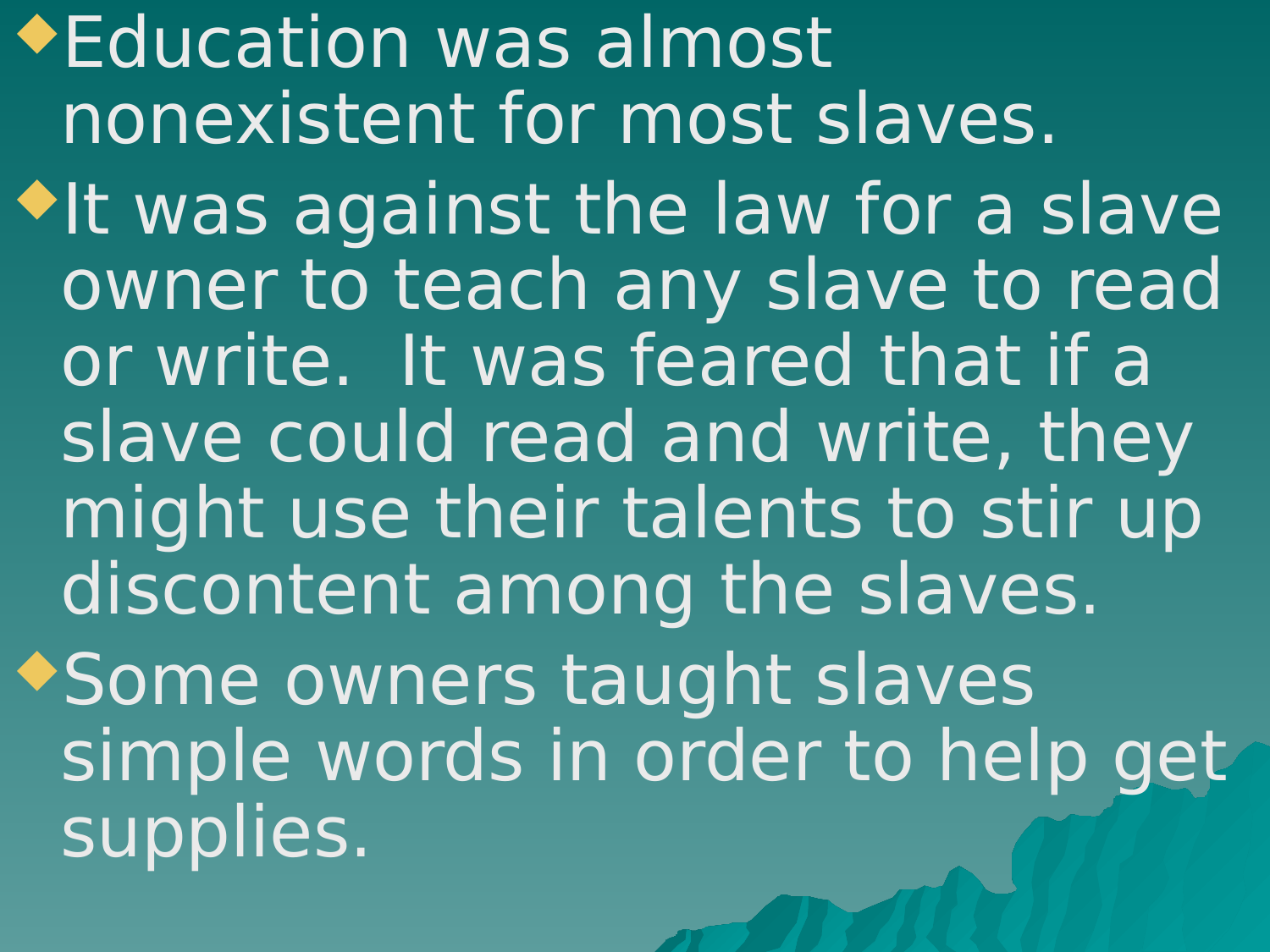

Education was almost nonexistent for most slaves.
It was against the law for a slave owner to teach any slave to read or write.  It was feared that if a slave could read and write, they might use their talents to stir up discontent among the slaves.
Some owners taught slaves simple words in order to help get supplies.
#